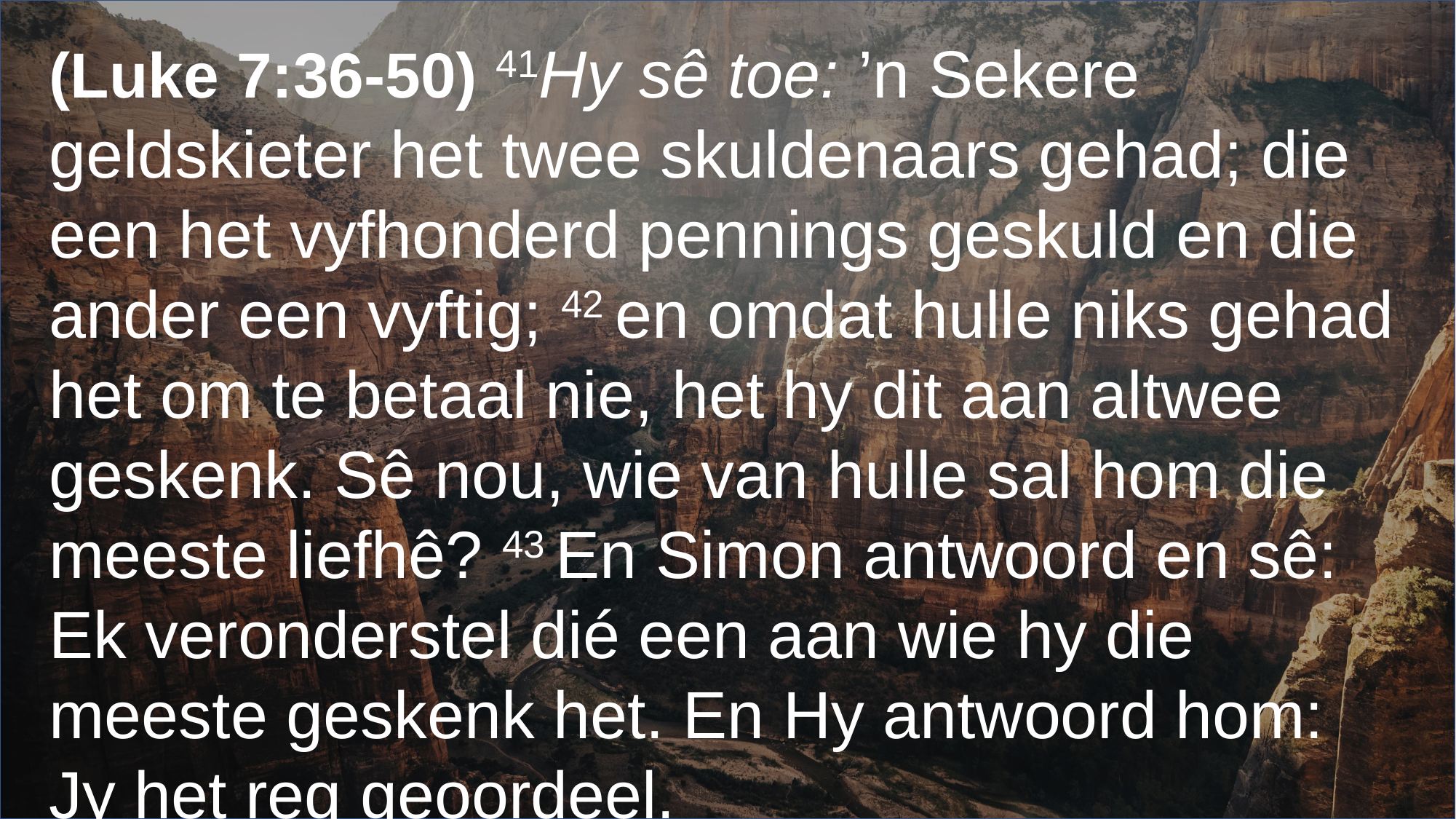

(Luke 7:36-50) 41Hy sê toe: ’n Sekere geldskieter het twee skuldenaars gehad; die een het vyfhonderd pennings geskuld en die ander een vyftig; 42 en omdat hulle niks gehad het om te betaal nie, het hy dit aan altwee geskenk. Sê nou, wie van hulle sal hom die meeste liefhê? 43 En Simon antwoord en sê: Ek veronderstel dié een aan wie hy die meeste geskenk het. En Hy antwoord hom: Jy het reg geoordeel.